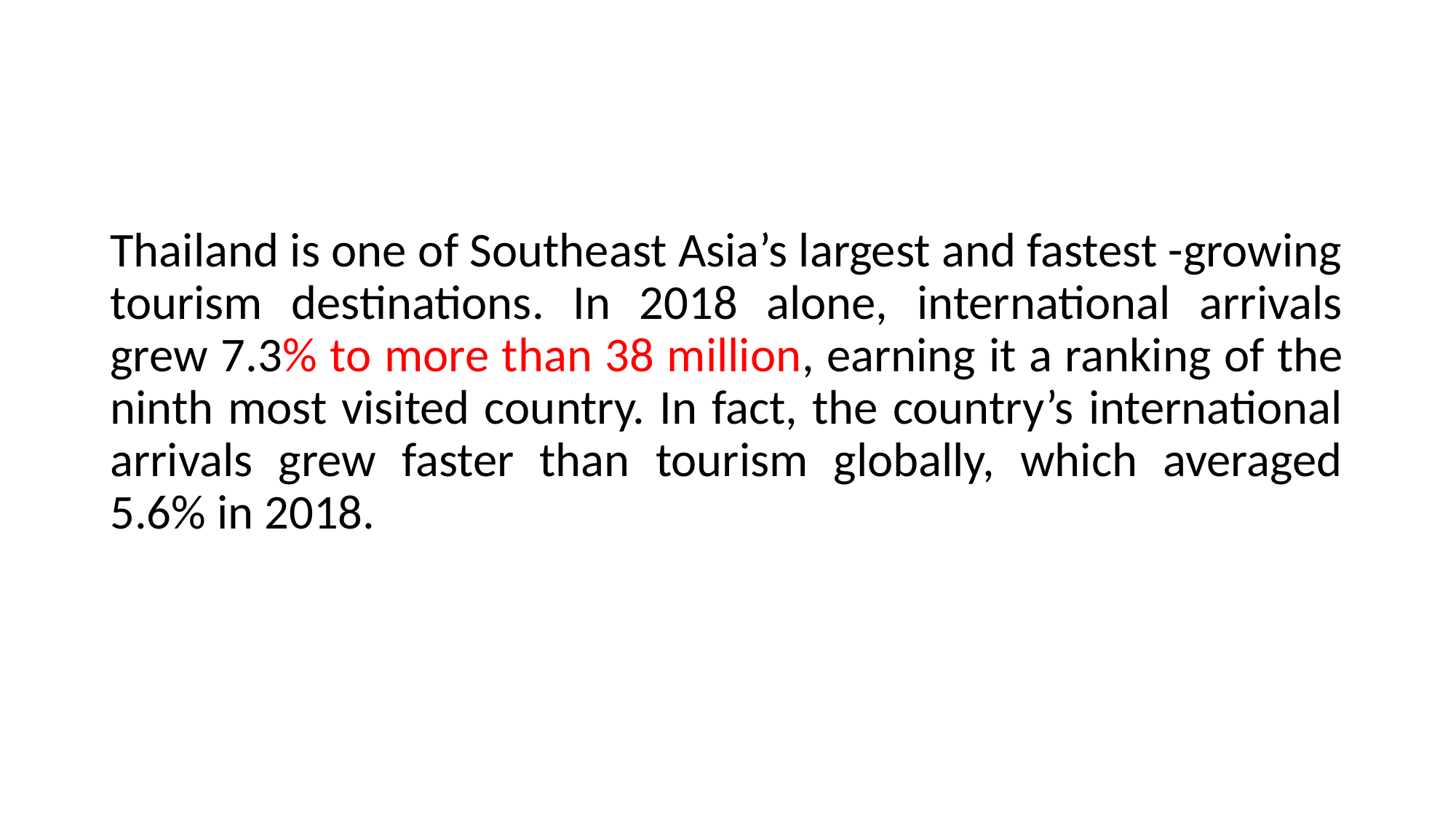

# Thailand is one of Southeast Asia’s largest and fastest -growing tourism destinations. In 2018 alone, international arrivals grew 7.3% to more than 38 million, earning it a ranking of the ninth most visited country. In fact, the country’s international arrivals grew faster than tourism globally, which averaged 5.6% in 2018.